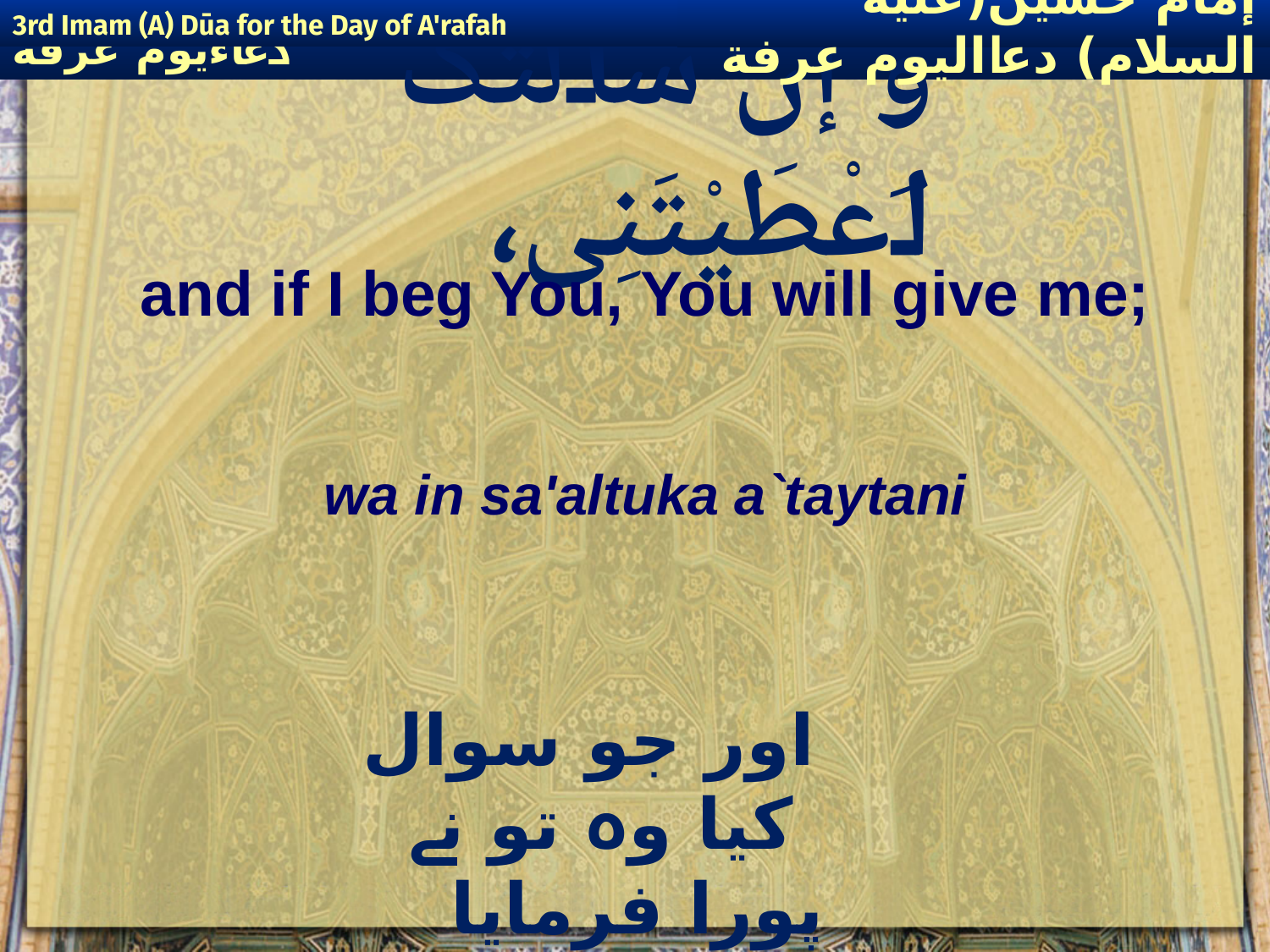

3rd Imam (A) Dūa for the Day of A'rafah
إمام حسين(عليه السلام) دعااليوم عرفة
# وَ إنْ سَاَلْتُکَ اَعْطَیْتَنِی،
and if I beg You, You will give me;
wa in sa'altuka a`taytani
 اور جو سوال کیا وہ تو نے پورا فرمایا